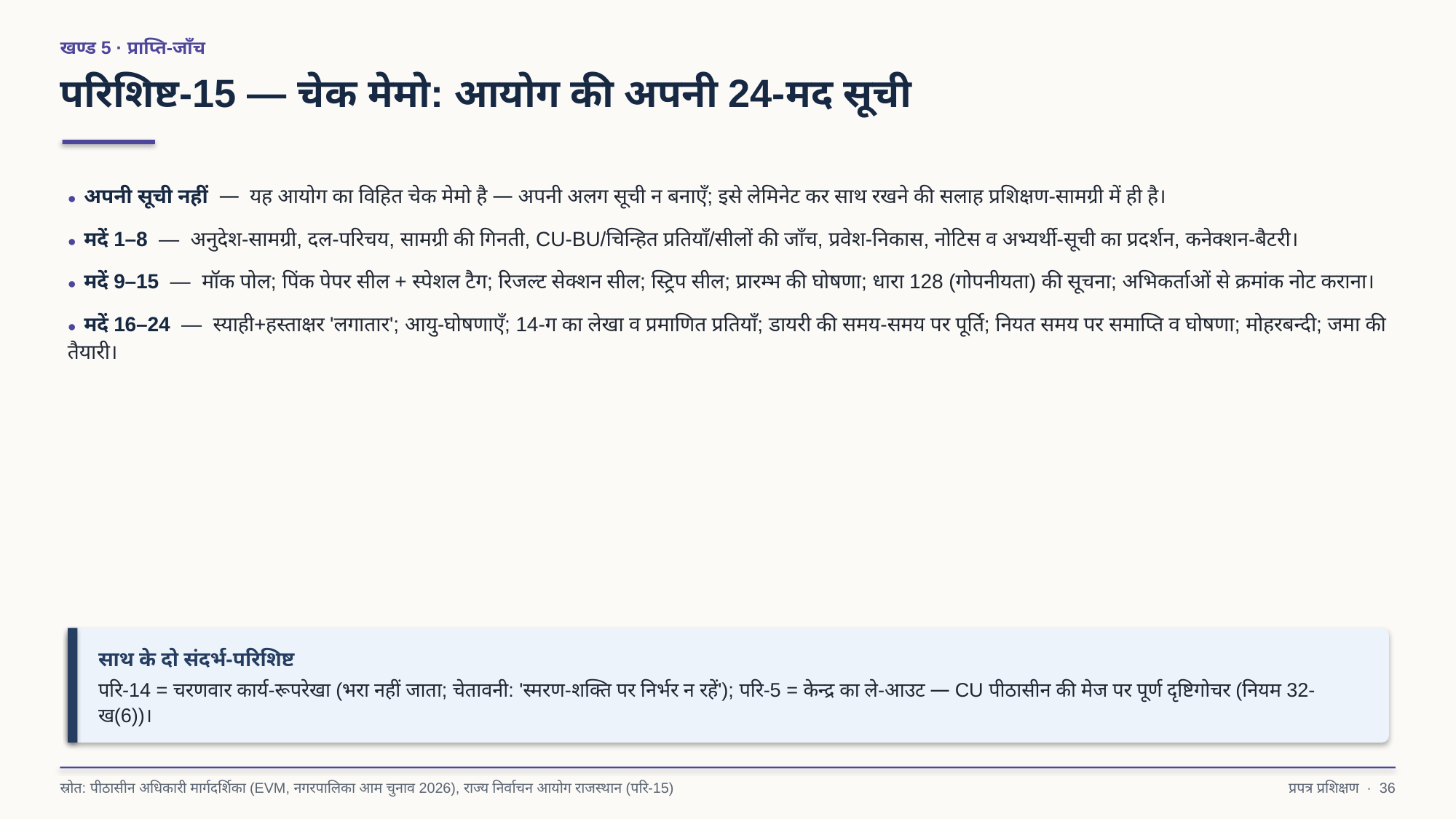

खण्ड 5 · प्राप्ति-जाँच
परिशिष्ट-15 — चेक मेमो: आयोग की अपनी 24-मद सूची

●  अपनी सूची नहीं  —  यह आयोग का विहित चेक मेमो है — अपनी अलग सूची न बनाएँ; इसे लेमिनेट कर साथ रखने की सलाह प्रशिक्षण-सामग्री में ही है।
●  मदें 1–8  —  अनुदेश-सामग्री, दल-परिचय, सामग्री की गिनती, CU-BU/चिन्हित प्रतियाँ/सीलों की जाँच, प्रवेश-निकास, नोटिस व अभ्यर्थी-सूची का प्रदर्शन, कनेक्शन-बैटरी।
●  मदें 9–15  —  मॉक पोल; पिंक पेपर सील + स्पेशल टैग; रिजल्ट सेक्शन सील; स्ट्रिप सील; प्रारम्भ की घोषणा; धारा 128 (गोपनीयता) की सूचना; अभिकर्ताओं से क्रमांक नोट कराना।
●  मदें 16–24  —  स्याही+हस्ताक्षर 'लगातार'; आयु-घोषणाएँ; 14-ग का लेखा व प्रमाणित प्रतियाँ; डायरी की समय-समय पर पूर्ति; नियत समय पर समाप्ति व घोषणा; मोहरबन्दी; जमा की तैयारी।

साथ के दो संदर्भ-परिशिष्ट
परि-14 = चरणवार कार्य-रूपरेखा (भरा नहीं जाता; चेतावनी: 'स्मरण-शक्ति पर निर्भर न रहें'); परि-5 = केन्द्र का ले-आउट — CU पीठासीन की मेज पर पूर्ण दृष्टिगोचर (नियम 32-ख(6))।

स्रोत: पीठासीन अधिकारी मार्गदर्शिका (EVM, नगरपालिका आम चुनाव 2026), राज्य निर्वाचन आयोग राजस्थान (परि-15)
प्रपत्र प्रशिक्षण  ·  36